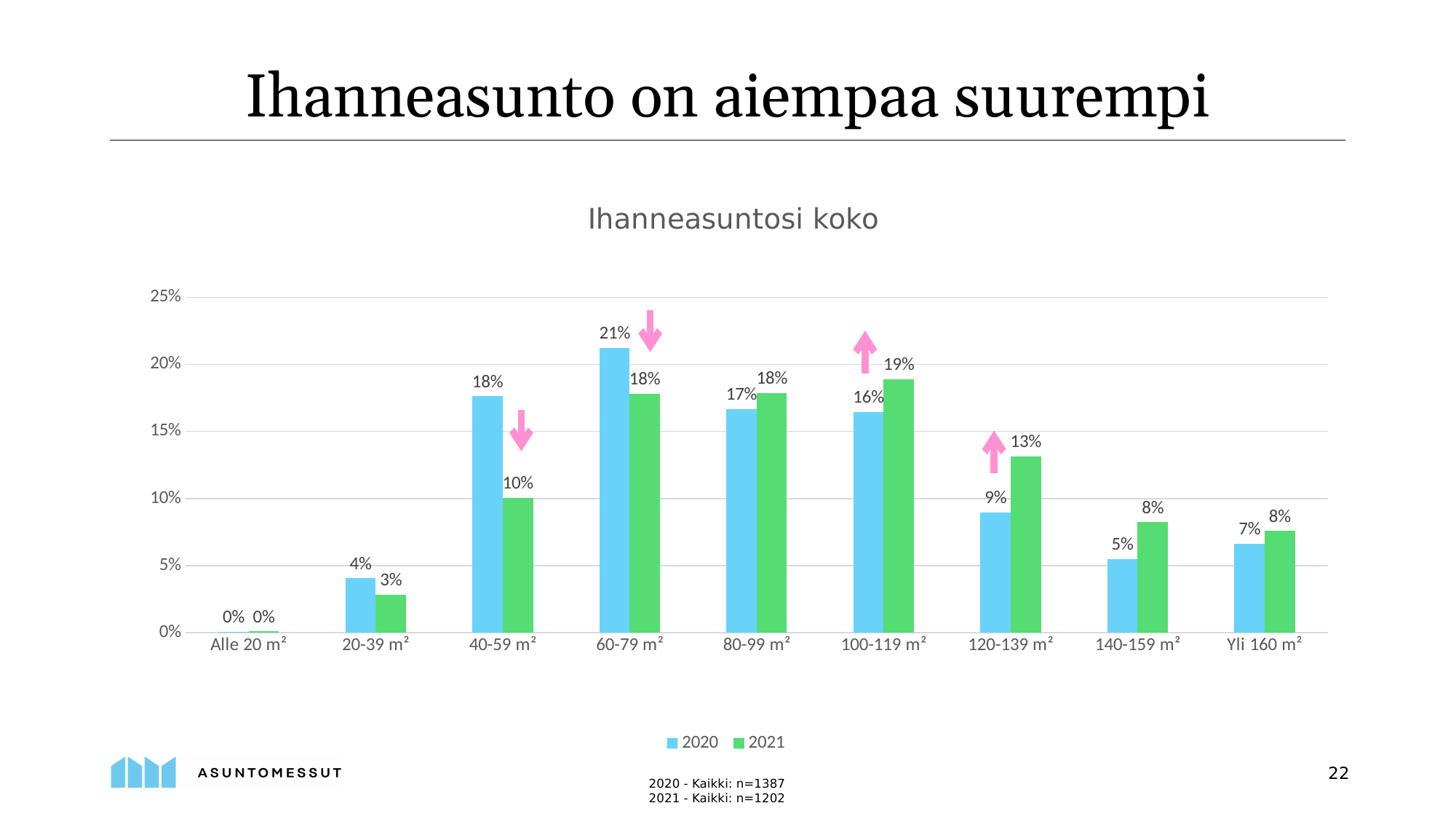

Ihanneasunto on aiempaa suurempi

### Chart: Ihanneasuntosi koko

| Category | 2020 | 2021 |
|---|---|---|
| Alle 20 m² | 0.0007220216606498195 | 0.0008319467554076539 |
| 20-39 m² | 0.04043321299638989 | 0.028286189683860232 |
| 40-59 m² | 0.176173285198556 | 0.10066555740432613 |
| 60-79 m² | 0.21227436823104692 | 0.17803660565723797 |
| 80-99 m² | 0.16678700361010834 | 0.1788685524126456 |
| 100-119 m² | 0.16462093862815885 | 0.18885191347753744 |
| 120-139 m² | 0.08953068592057761 | 0.1314475873544093 |
| 140-159 m² | 0.054873646209386284 | 0.08236272878535773 |
| Yli 160 m² | 0.0664259927797834 | 0.07570715474209651 |
2020 - Kaikki: n=1387
2021 - Kaikki: n=1202